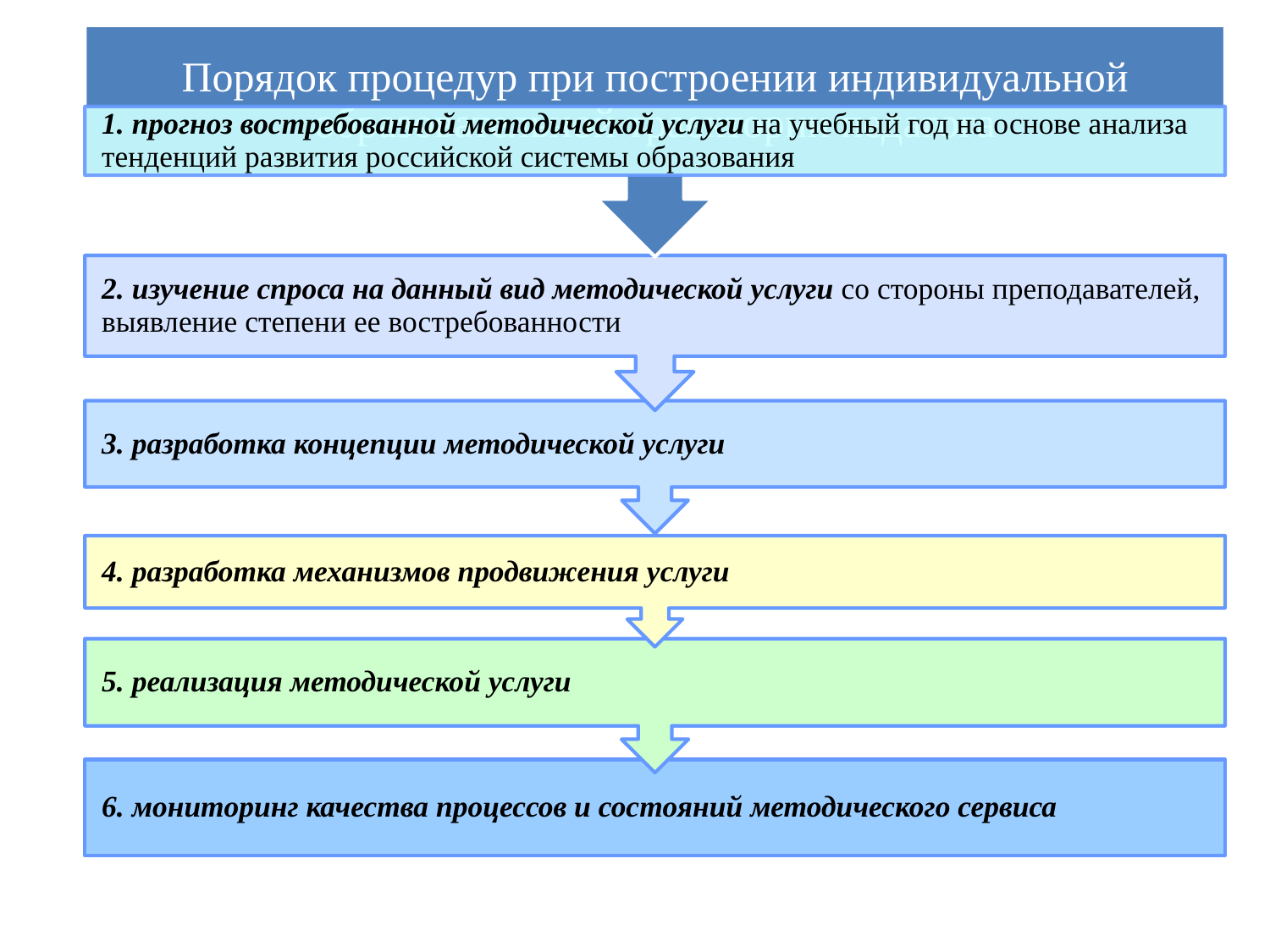

6. мониторинг качества процессов и состояний методического сервиса
5. реализация методической услуги
4. разработка механизмов продвижения услуги
3. разработка концепции методической услуги
2. изучение спроса на данный вид методической услуги со стороны преподавателей, выявление степени ее востребованности
Порядок процедур при построении индивидуальной образовательной траектории педагога
1. прогноз востребованной методической услуги на учебный год на основе анализа тенденций развития российской системы образования